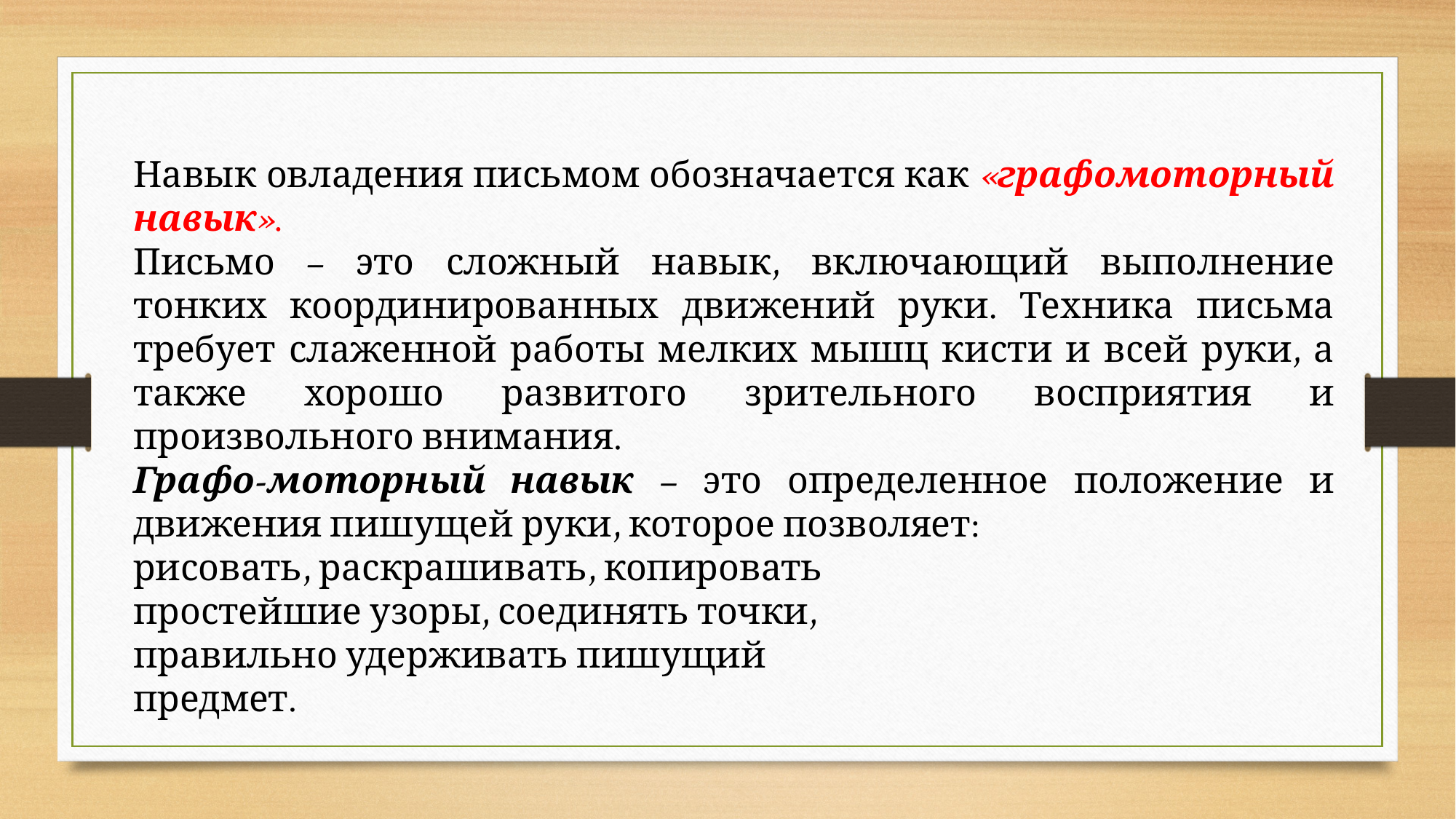

Навык овладения письмом обозначается как «графомоторный навык».
Письмо – это сложный навык, включающий выполнение тонких координированных движений руки. Техника письма требует слаженной работы мелких мышц кисти и всей руки, а также хорошо развитого зрительного восприятия и произвольного внимания.
Графо-моторный навык – это определенное положение и движения пишущей руки, которое позволяет:
рисовать, раскрашивать, копировать
простейшие узоры, соединять точки,
правильно удерживать пишущий
предмет.